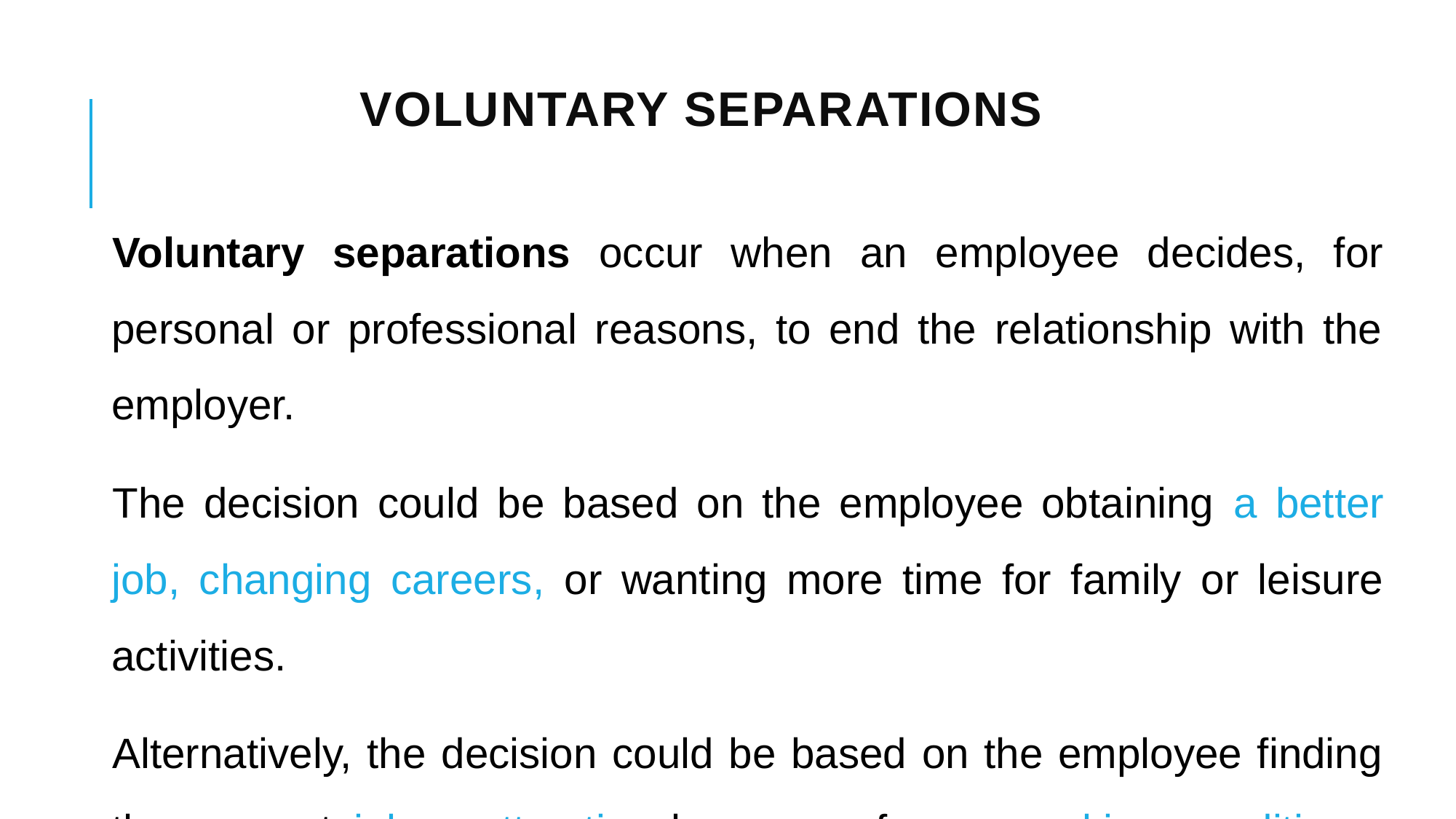

# Voluntary Separations
Voluntary separations occur when an employee decides, for personal or professional reasons, to end the relationship with the employer.
The decision could be based on the employee obtaining a better job, changing careers, or wanting more time for family or leisure activities.
Alternatively, the decision could be based on the employee finding the present job unattractive because of poor working conditions, low pay or benefits, a bad relationship with a supervisor, and so on.